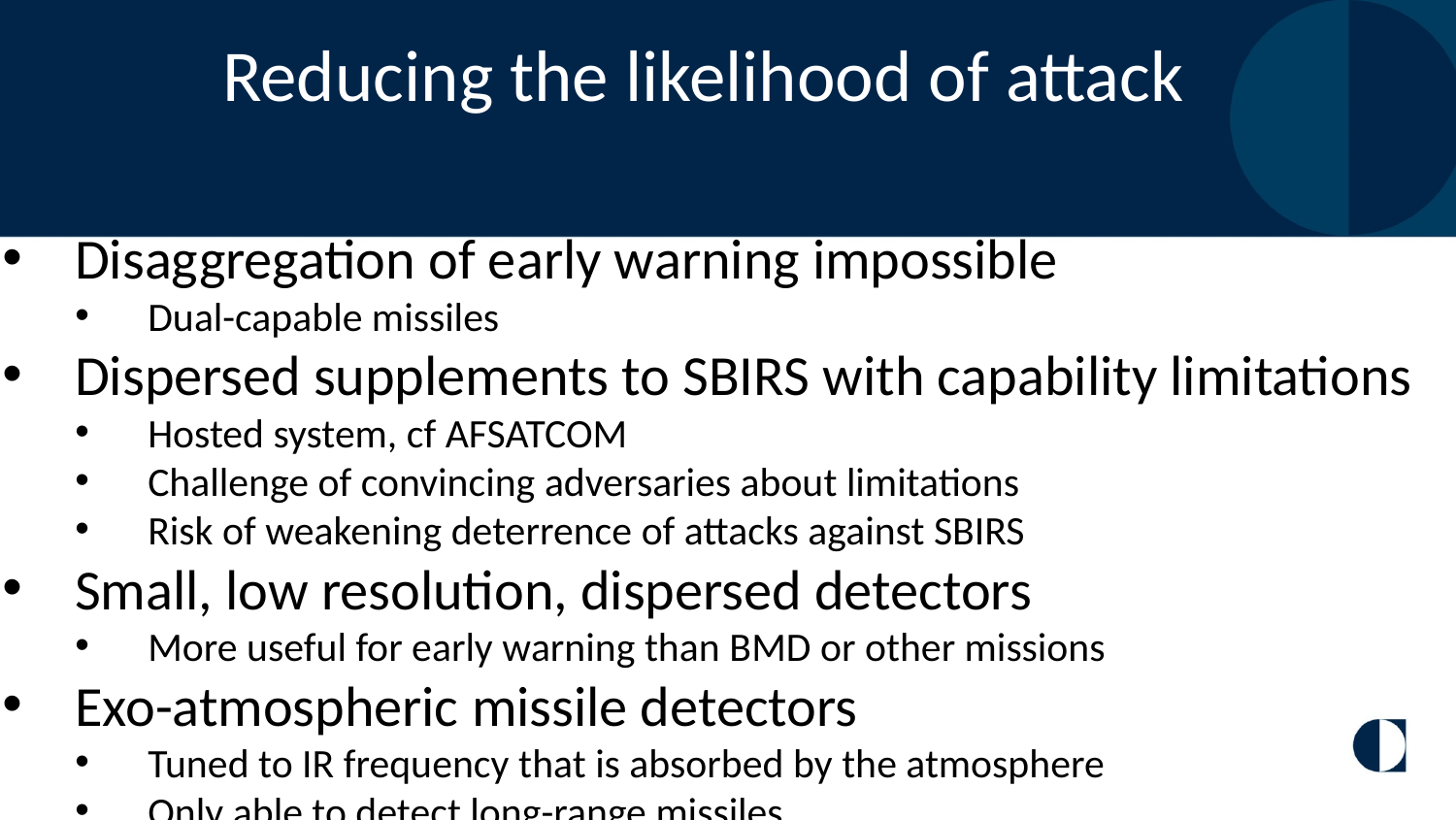

Reducing the likelihood of attack
Disaggregation of early warning impossible
Dual-capable missiles
Dispersed supplements to SBIRS with capability limitations
Hosted system, cf AFSATCOM
Challenge of convincing adversaries about limitations
Risk of weakening deterrence of attacks against SBIRS
Small, low resolution, dispersed detectors
More useful for early warning than BMD or other missions
Exo-atmospheric missile detectors
Tuned to IR frequency that is absorbed by the atmosphere
Only able to detect long-range missiles